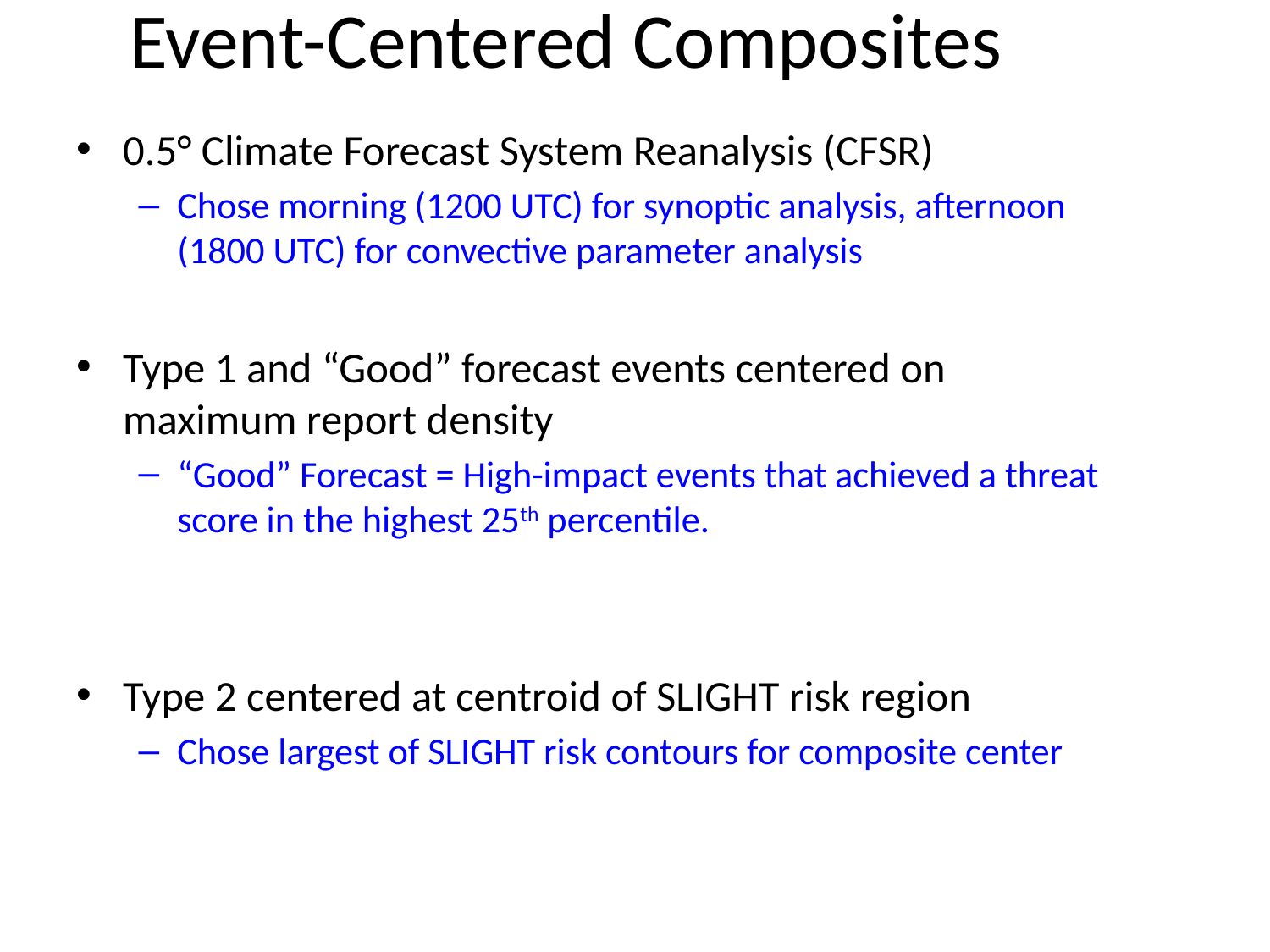

# Event-Centered Composites
0.5° Climate Forecast System Reanalysis (CFSR)
Chose morning (1200 UTC) for synoptic analysis, afternoon (1800 UTC) for convective parameter analysis

Type 1 and “Good” forecast events centered on maximum report density
“Good” Forecast = High-impact events that achieved a threat score in the highest 25th percentile.

Type 2 centered at centroid of SLIGHT risk region
Chose largest of SLIGHT risk contours for composite center